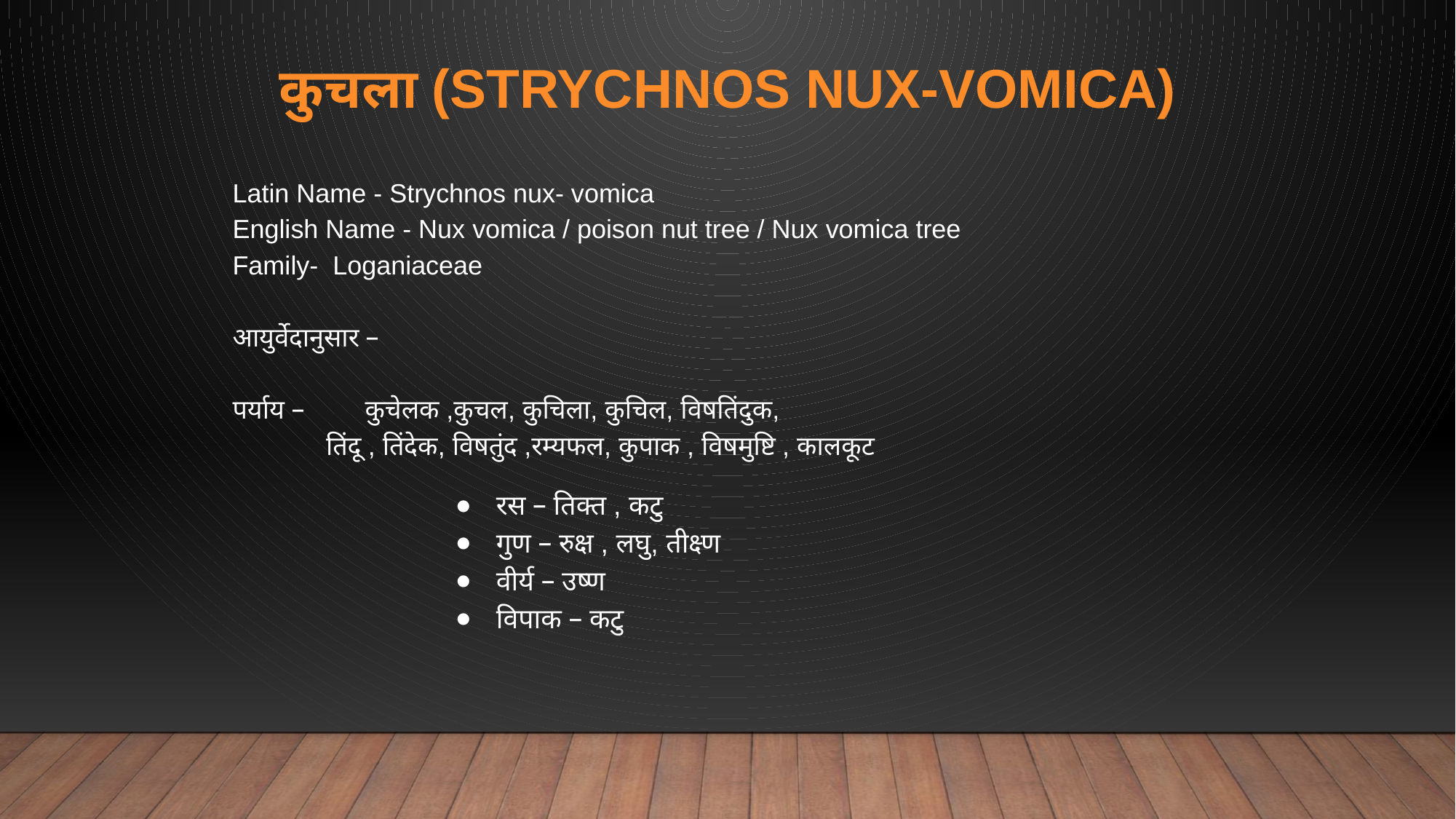

# कुचला (Strychnos nux-vomica)
Latin Name - Strychnos nux- vomica
English Name - Nux vomica / poison nut tree / Nux vomica tree
Family-  Loganiaceae

आयुर्वेदानुसार –

पर्याय –         कुचेलक ,कुचल, कुचिला, कुचिल, विषतिंदुक,
          तिंदू , तिंदेक, विषतुंद ,रम्यफल, कुपाक , विषमुष्टि , कालकूट

रस – तिक्त , कटु
गुण – रुक्ष , लघु, तीक्ष्ण
वीर्य – उष्ण
विपाक – कटु